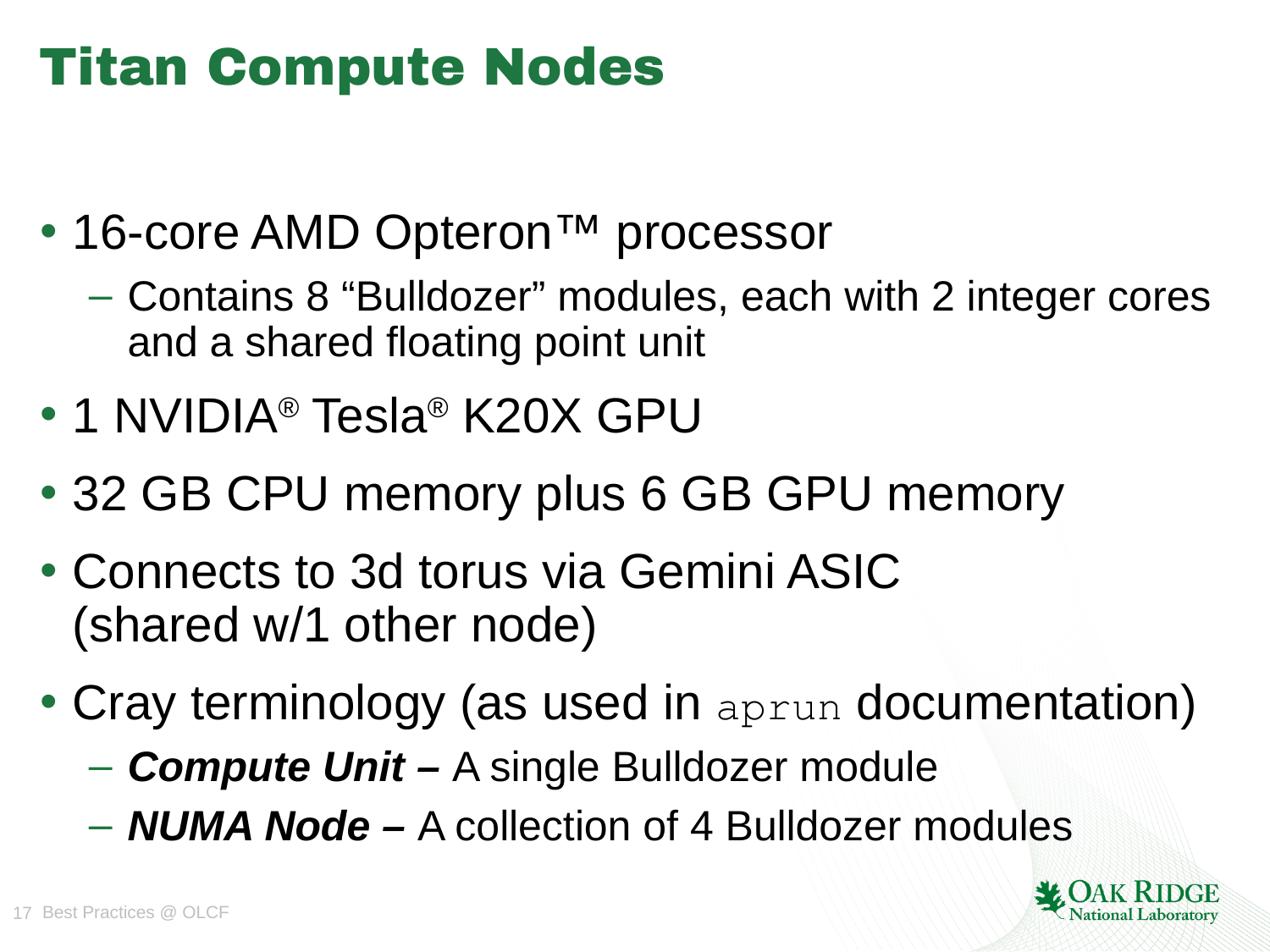

# Titan Compute Nodes
16-core AMD Opteron™ processor
Contains 8 “Bulldozer” modules, each with 2 integer cores and a shared floating point unit
1 NVIDIA® Tesla® K20X GPU
32 GB CPU memory plus 6 GB GPU memory
Connects to 3d torus via Gemini ASIC
(shared w/1 other node)
Cray terminology (as used in aprun documentation)
Compute Unit – A single Bulldozer module
NUMA Node – A collection of 4 Bulldozer modules